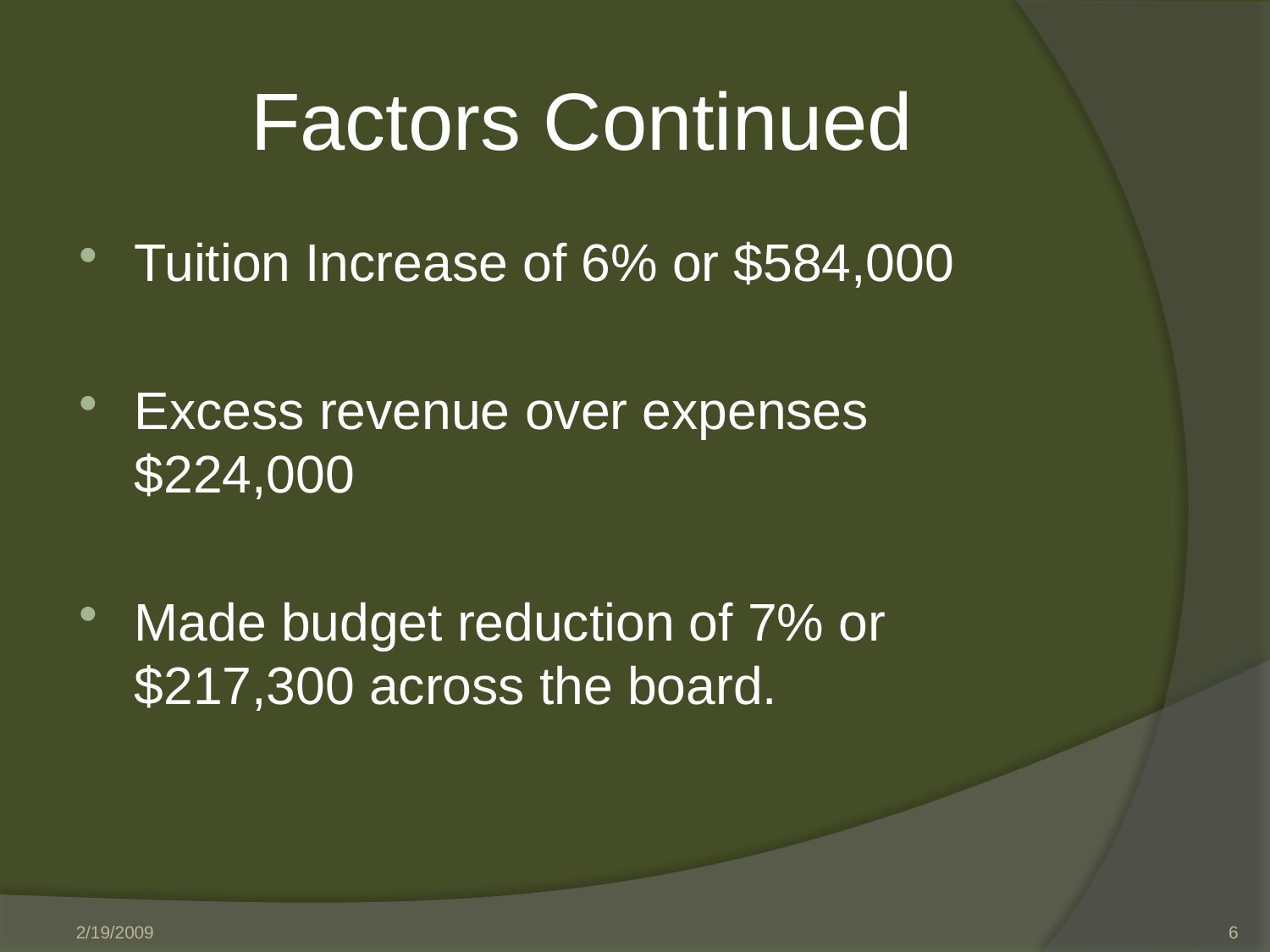

# Factors Continued
Tuition Increase of 6% or $584,000

Excess revenue over expenses $224,000

Made budget reduction of 7% or $217,300 across the board.
2/19/2009
6